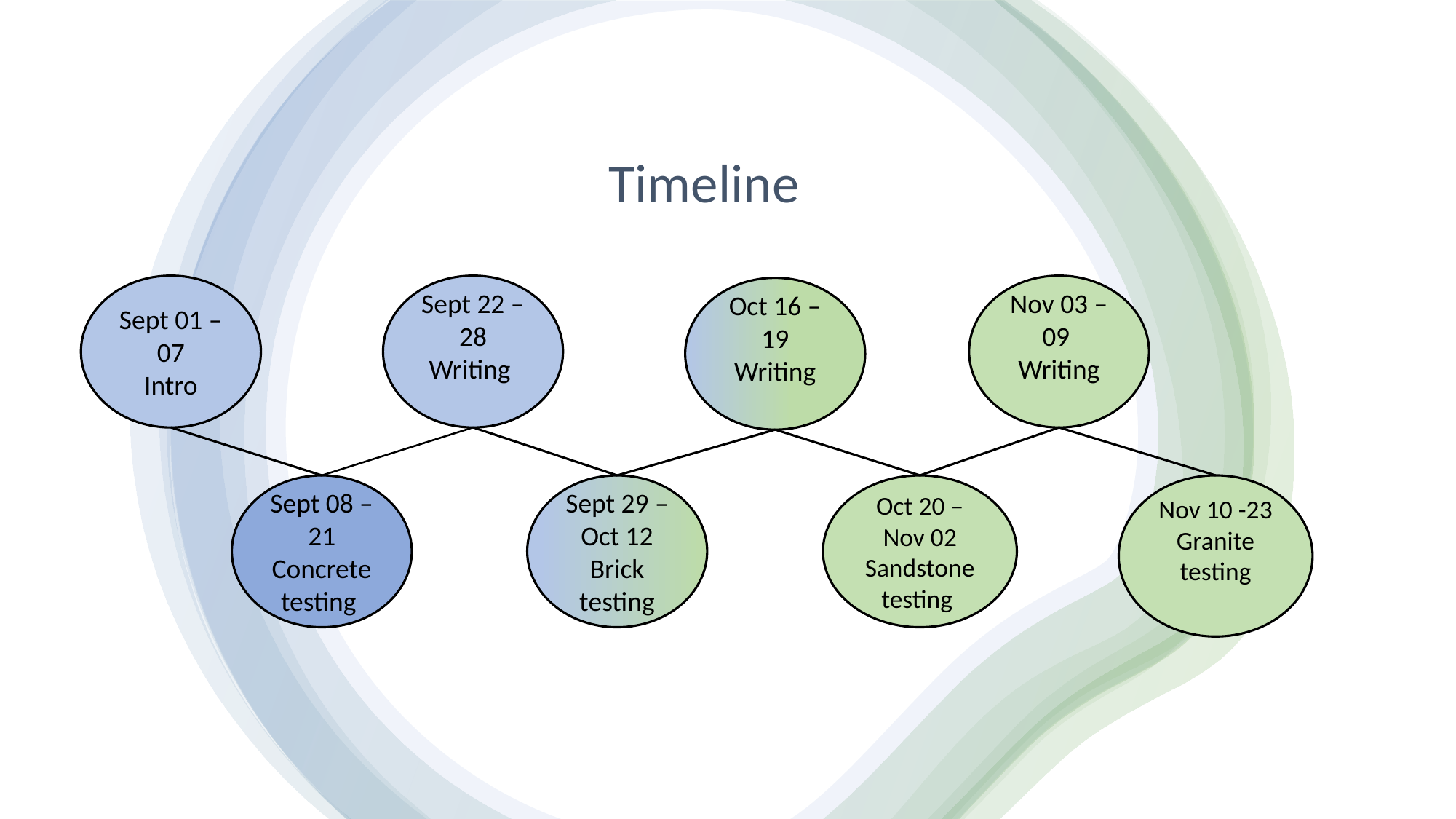

# Timeline
Nov 03 – 09
Writing

Sept 01 – 07
Intro
Sept 22 – 28
Writing

Oct 16 – 19
Writing

Nov 10 -23
Granite testing

Sept 29 – Oct 12
Brick testing
Oct 20 – Nov 02
Sandstone testing
Sept 08 – 21
Concrete testing